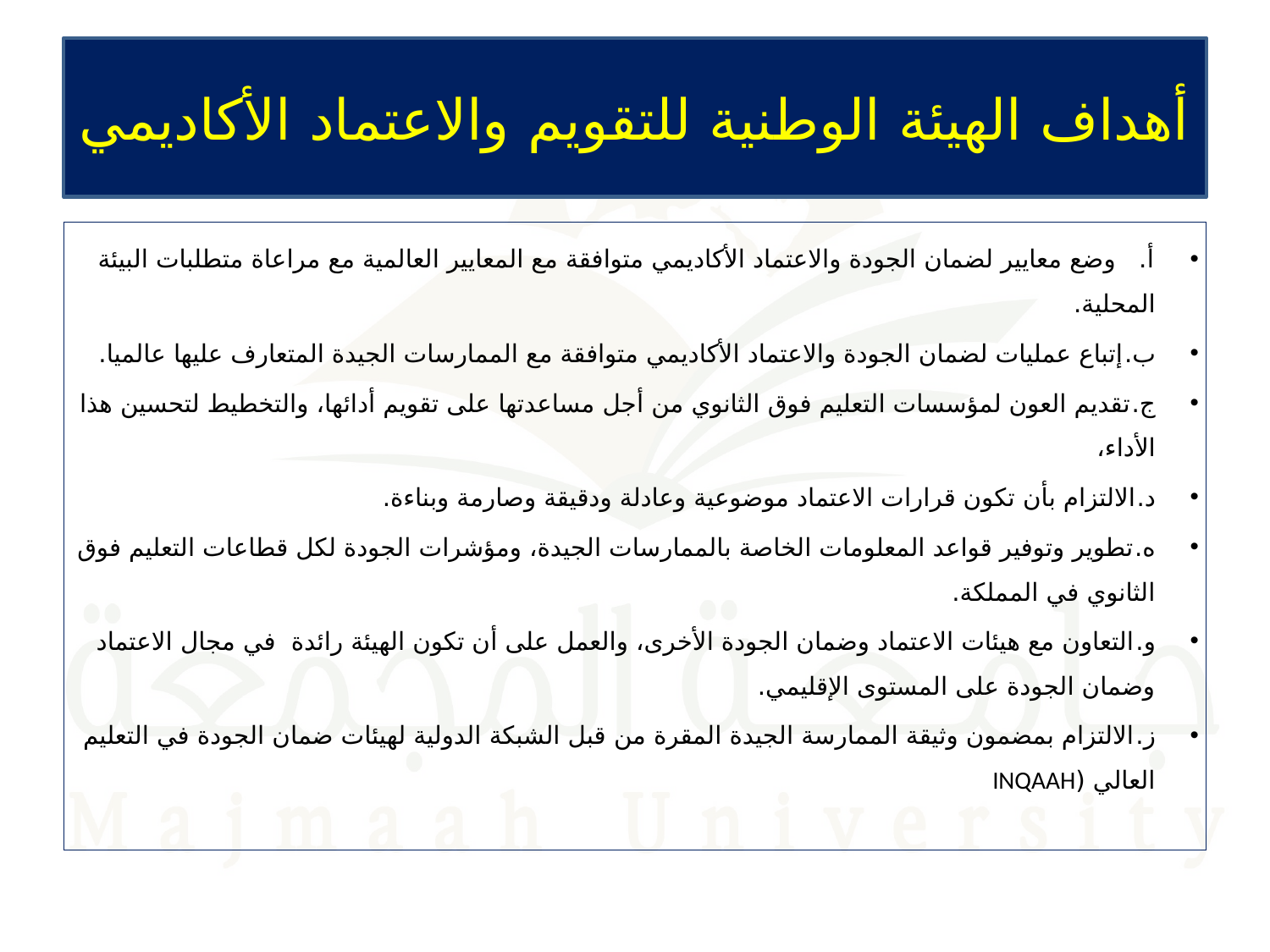

# أهداف الهيئة الوطنية للتقويم والاعتماد الأكاديمي
‌أ.   وضع معايير لضمان الجودة والاعتماد الأكاديمي متوافقة مع المعايير العالمية مع مراعاة متطلبات البيئة المحلية.
‌ب.	إتباع عمليات لضمان الجودة والاعتماد الأكاديمي متوافقة مع الممارسات الجيدة المتعارف عليها عالميا.
‌ج.	تقديم العون لمؤسسات التعليم فوق الثانوي من أجل مساعدتها على تقويم أدائها، والتخطيط لتحسين هذا الأداء،
‌د.	الالتزام بأن تكون قرارات الاعتماد موضوعية وعادلة ودقيقة وصارمة وبناءة.
‌ه.	تطوير وتوفير قواعد المعلومات الخاصة بالممارسات الجيدة، ومؤشرات الجودة لكل قطاعات التعليم فوق الثانوي في المملكة.
‌و.	التعاون مع هيئات الاعتماد وضمان الجودة الأخرى، والعمل على أن تكون الهيئة رائدة  في مجال الاعتماد وضمان الجودة على المستوى الإقليمي. ‌
ز.	الالتزام بمضمون وثيقة الممارسة الجيدة المقرة من قبل الشبكة الدولية لهيئات ضمان الجودة في التعليم العالي (INQAAH